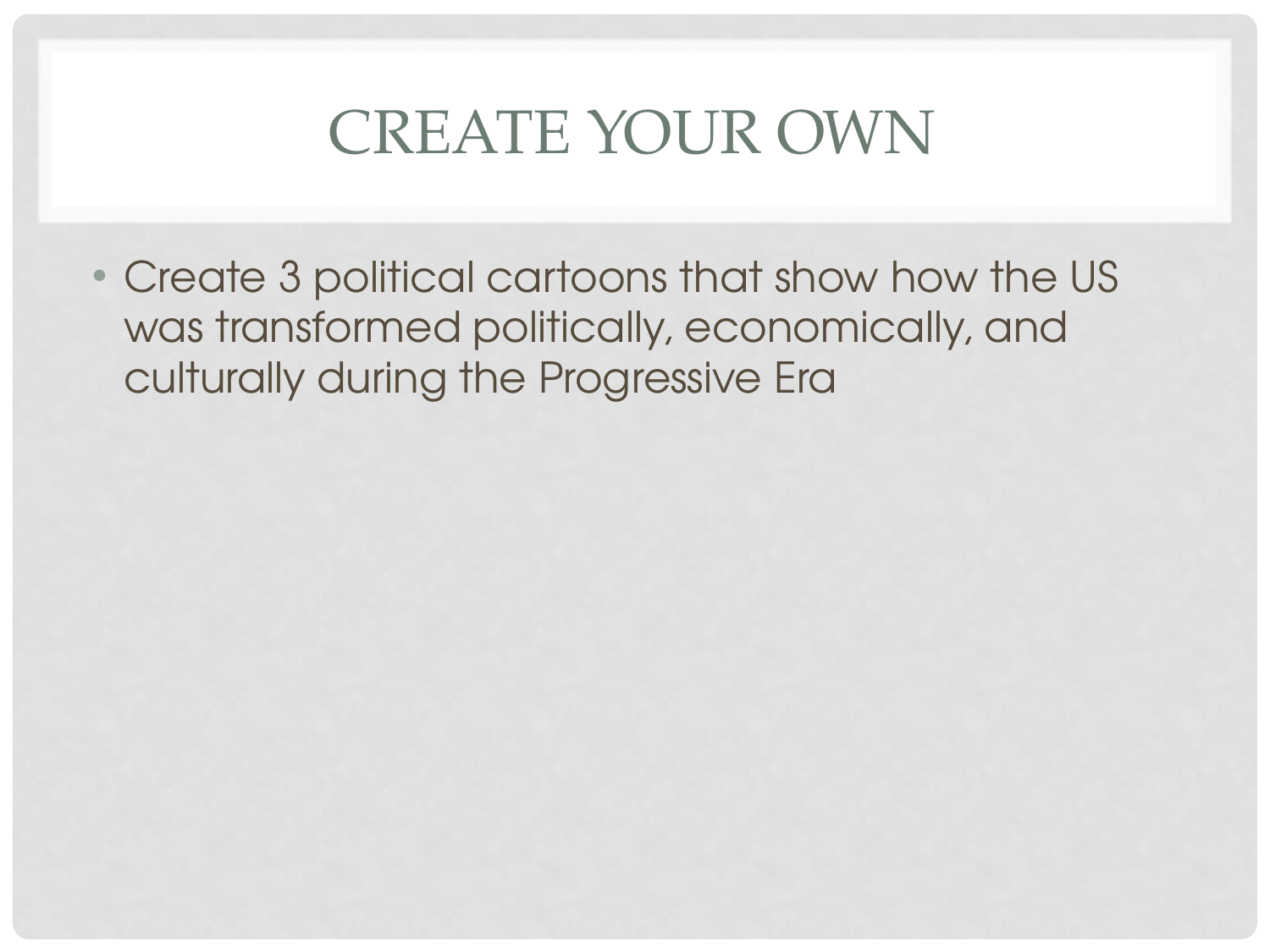

# Create Your Own
Create 3 political cartoons that show how the US was transformed politically, economically, and culturally during the Progressive Era